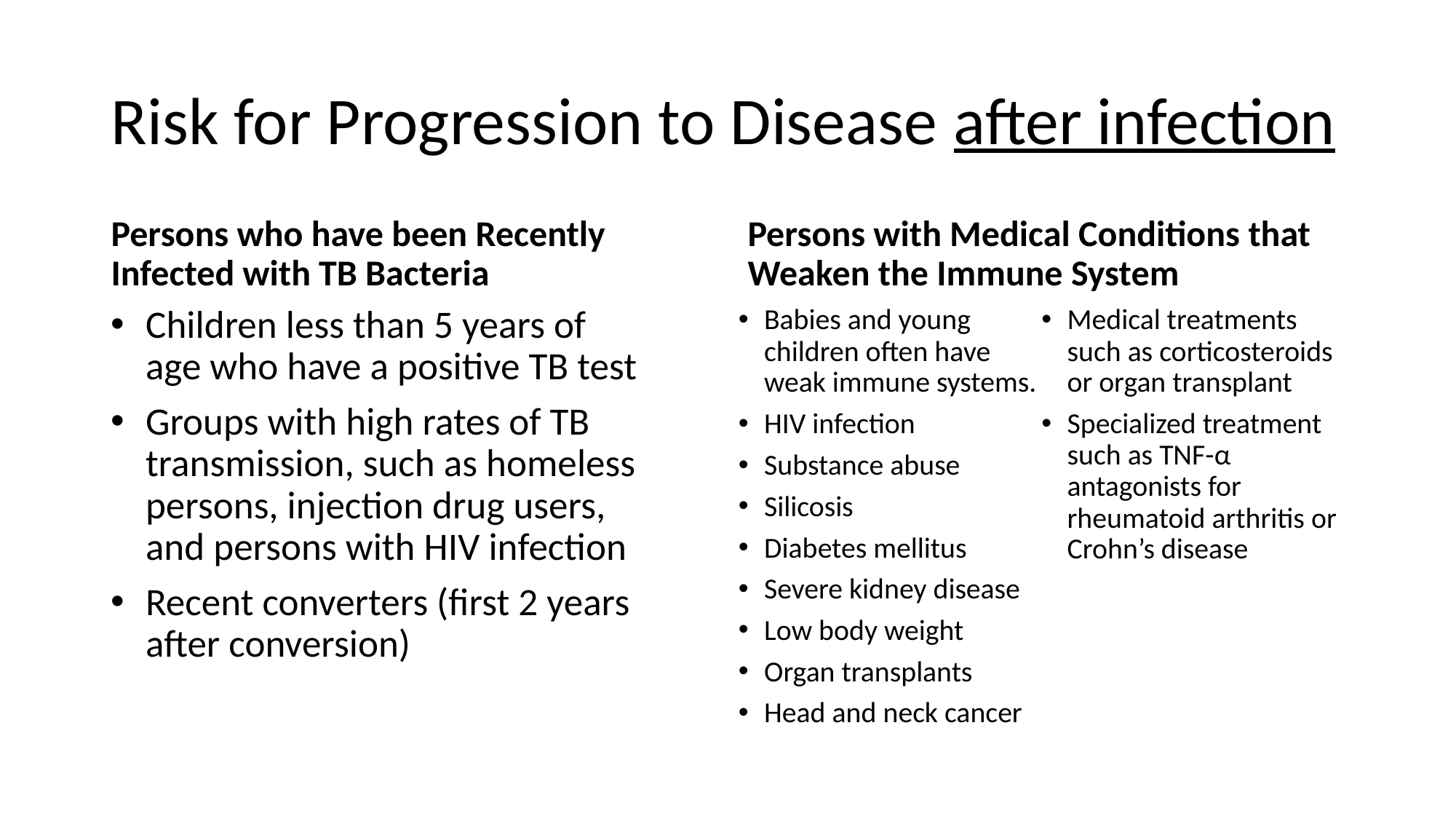

# Risk for Progression to Disease after infection
Persons who have been Recently Infected with TB Bacteria
Persons with Medical Conditions that Weaken the Immune System
Children less than 5 years of age who have a positive TB test
Groups with high rates of TB transmission, such as homeless persons, injection drug users, and persons with HIV infection
Recent converters (first 2 years after conversion)

Babies and young children often have weak immune systems.
HIV infection
Substance abuse
Silicosis
Diabetes mellitus
Severe kidney disease
Low body weight
Organ transplants
Head and neck cancer
Medical treatments such as corticosteroids or organ transplant
Specialized treatment such as TNF-α antagonists for rheumatoid arthritis or Crohn’s disease